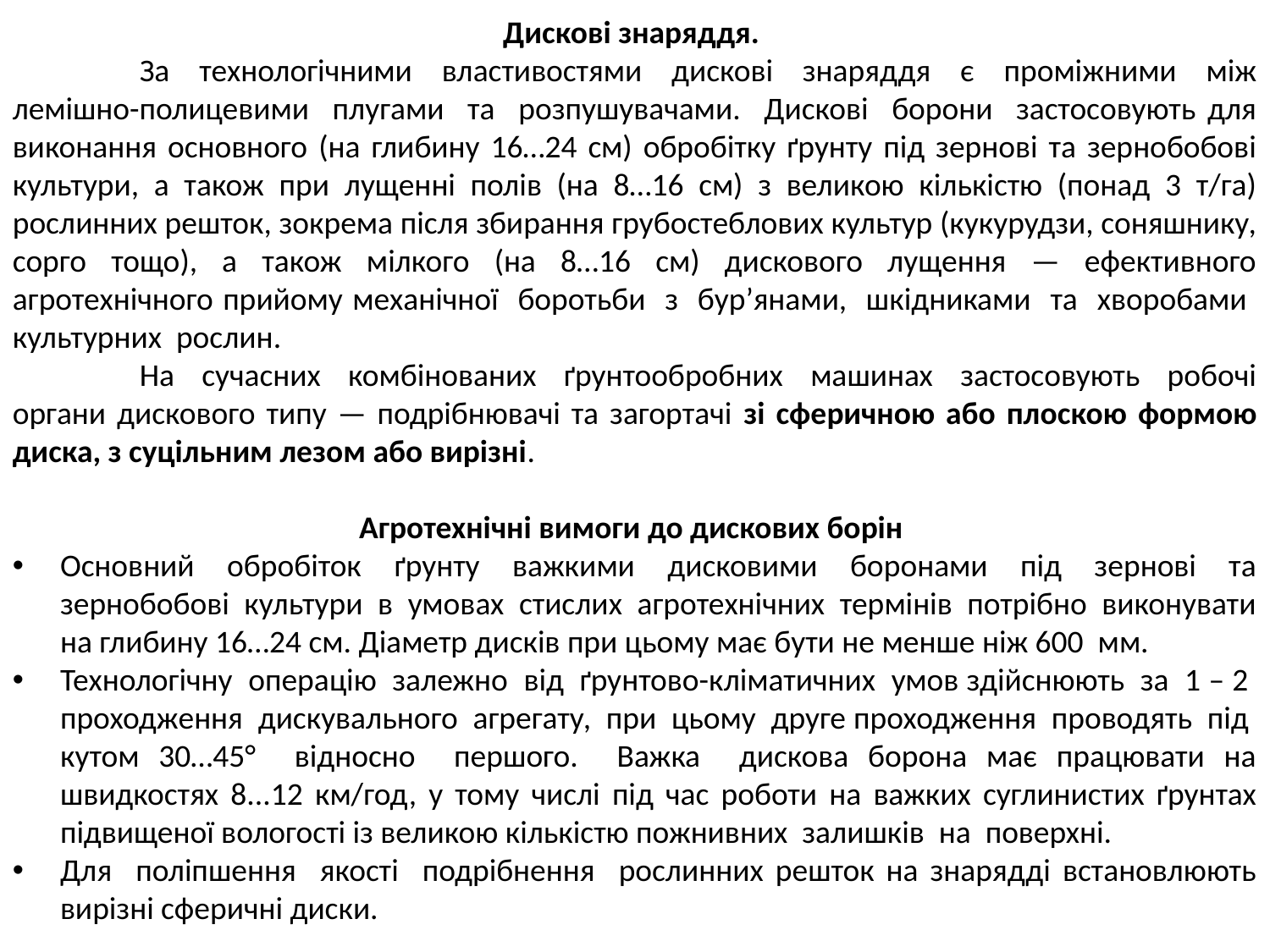

Дискові знаряддя.
	За  технологічними  властивостями  дискові  знаряддя  є  проміжними  між лемішно-полицевими  плугами  та  розпушувачами.  Дискові  борони  застосовують для виконання основного (на глибину 16…24 см) обробітку ґрунту під зернові та зернобобові культури, а також при лущенні полів (на 8…16 см) з великою кількістю (понад 3 т/га) рослинних решток, зокрема після збирання грубостеблових культур (кукурудзи, соняшнику, сорго тощо), а також мілкого (на 8…16 см) дискового лущення — ефективного агротехнічного прийому механічної  боротьби  з  бур’янами,  шкідниками  та  хворобами  культурних  рослин.
	На  сучасних  комбінованих  ґрунтообробних  машинах  застосовують  робочі органи дискового типу — подрібнювачі та загортачі зі сферичною або плоскою формою диска, з суцільним лезом або вирізні.

Агротехнічні вимоги до дискових борін
Основний  обробіток  ґрунту  важкими  дисковими  боронами  під  зернові  та зернобобові  культури  в  умовах  стислих  агротехнічних  термінів  потрібно  виконувати на глибину 16…24 см. Діаметр дисків при цьому має бути не менше ніж 600  мм.
Технологічну  операцію  залежно  від  ґрунтово-кліматичних  умов здійснюють  за  1 – 2  проходження  дискувального  агрегату,  при  цьому  друге проходження  проводять  під  кутом 30…45°  відносно  першого.  Важка  дискова борона має працювати на швидкостях 8...12 км/год, у тому числі під час роботи на важких суглинистих ґрунтах підвищеної вологості із великою кількістю пожнивних  залишків  на  поверхні.
Для  поліпшення  якості  подрібнення  рослинних решток на знарядді встановлюють вирізні сферичні диски.